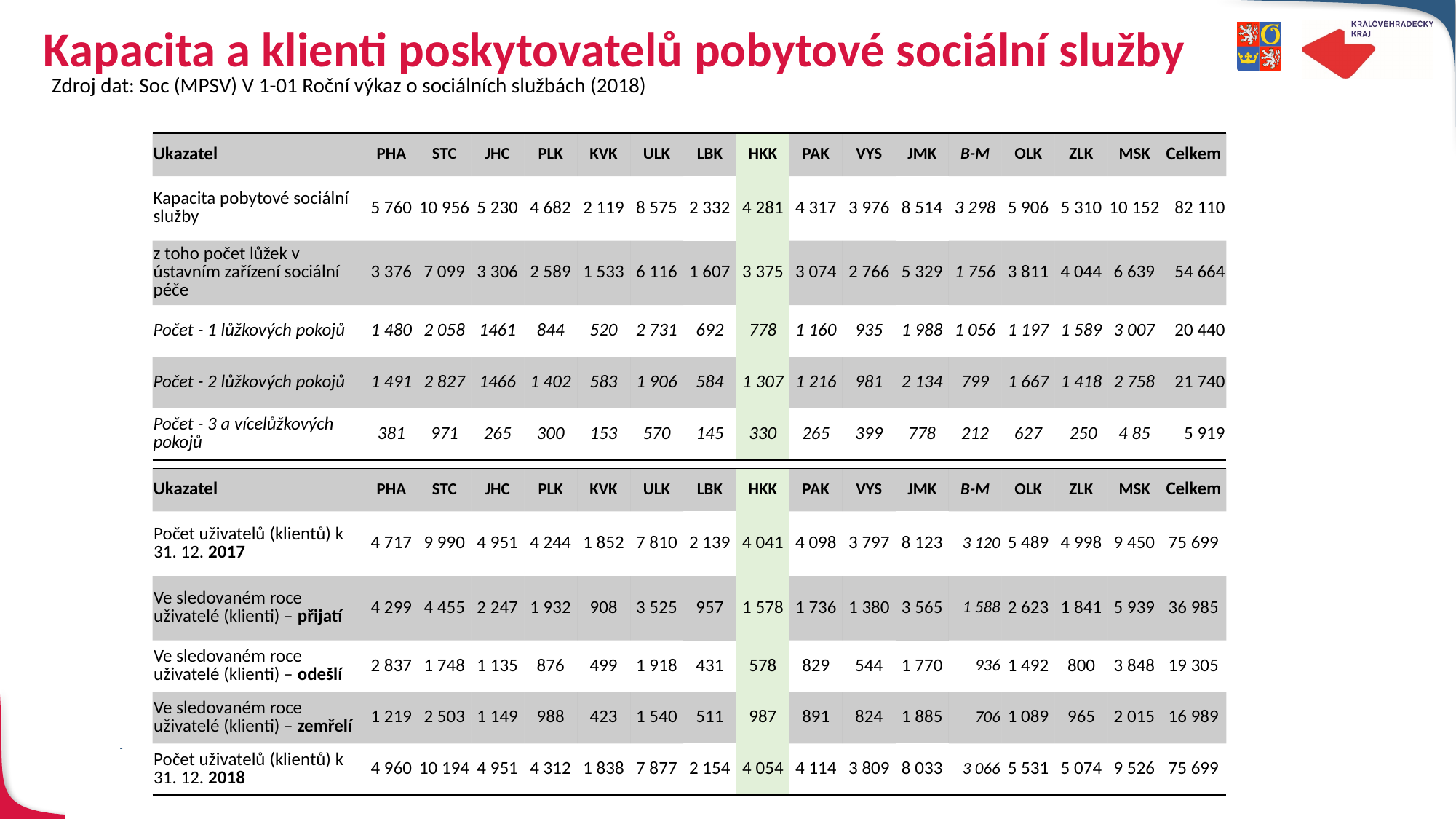

# Kapacita a klienti poskytovatelů pobytové sociální služby
Zdroj dat: Soc (MPSV) V 1-01 Roční výkaz o sociálních službách (2018)
| Ukazatel | PHA | STC | JHC | PLK | KVK | ULK | LBK | HKK | PAK | VYS | JMK | B-M | OLK | ZLK | MSK | Celkem |
| --- | --- | --- | --- | --- | --- | --- | --- | --- | --- | --- | --- | --- | --- | --- | --- | --- |
| Kapacita pobytové sociální služby | 5 760 | 10 956 | 5 230 | 4 682 | 2 119 | 8 575 | 2 332 | 4 281 | 4 317 | 3 976 | 8 514 | 3 298 | 5 906 | 5 310 | 10 152 | 82 110 |
| z toho počet lůžek v ústavním zařízení sociální péče | 3 376 | 7 099 | 3 306 | 2 589 | 1 533 | 6 116 | 1 607 | 3 375 | 3 074 | 2 766 | 5 329 | 1 756 | 3 811 | 4 044 | 6 639 | 54 664 |
| Počet - 1 lůžkových pokojů | 1 480 | 2 058 | 1461 | 844 | 520 | 2 731 | 692 | 778 | 1 160 | 935 | 1 988 | 1 056 | 1 197 | 1 589 | 3 007 | 20 440 |
| Počet - 2 lůžkových pokojů | 1 491 | 2 827 | 1466 | 1 402 | 583 | 1 906 | 584 | 1 307 | 1 216 | 981 | 2 134 | 799 | 1 667 | 1 418 | 2 758 | 21 740 |
| Počet - 3 a vícelůžkových pokojů | 381 | 971 | 265 | 300 | 153 | 570 | 145 | 330 | 265 | 399 | 778 | 212 | 627 | 250 | 4 85 | 5 919 |
| Ukazatel | PHA | STC | JHC | PLK | KVK | ULK | LBK | HKK | PAK | VYS | JMK | B-M | OLK | ZLK | MSK | Celkem |
| --- | --- | --- | --- | --- | --- | --- | --- | --- | --- | --- | --- | --- | --- | --- | --- | --- |
| Počet uživatelů (klientů) k 31. 12. 2017 | 4 717 | 9 990 | 4 951 | 4 244 | 1 852 | 7 810 | 2 139 | 4 041 | 4 098 | 3 797 | 8 123 | 3 120 | 5 489 | 4 998 | 9 450 | 75 699 |
| Ve sledovaném roce uživatelé (klienti) – přijatí | 4 299 | 4 455 | 2 247 | 1 932 | 908 | 3 525 | 957 | 1 578 | 1 736 | 1 380 | 3 565 | 1 588 | 2 623 | 1 841 | 5 939 | 36 985 |
| Ve sledovaném roce uživatelé (klienti) – odešlí | 2 837 | 1 748 | 1 135 | 876 | 499 | 1 918 | 431 | 578 | 829 | 544 | 1 770 | 936 | 1 492 | 800 | 3 848 | 19 305 |
| Ve sledovaném roce uživatelé (klienti) – zemřelí | 1 219 | 2 503 | 1 149 | 988 | 423 | 1 540 | 511 | 987 | 891 | 824 | 1 885 | 706 | 1 089 | 965 | 2 015 | 16 989 |
| Počet uživatelů (klientů) k 31. 12. 2018 | 4 960 | 10 194 | 4 951 | 4 312 | 1 838 | 7 877 | 2 154 | 4 054 | 4 114 | 3 809 | 8 033 | 3 066 | 5 531 | 5 074 | 9 526 | 75 699 |